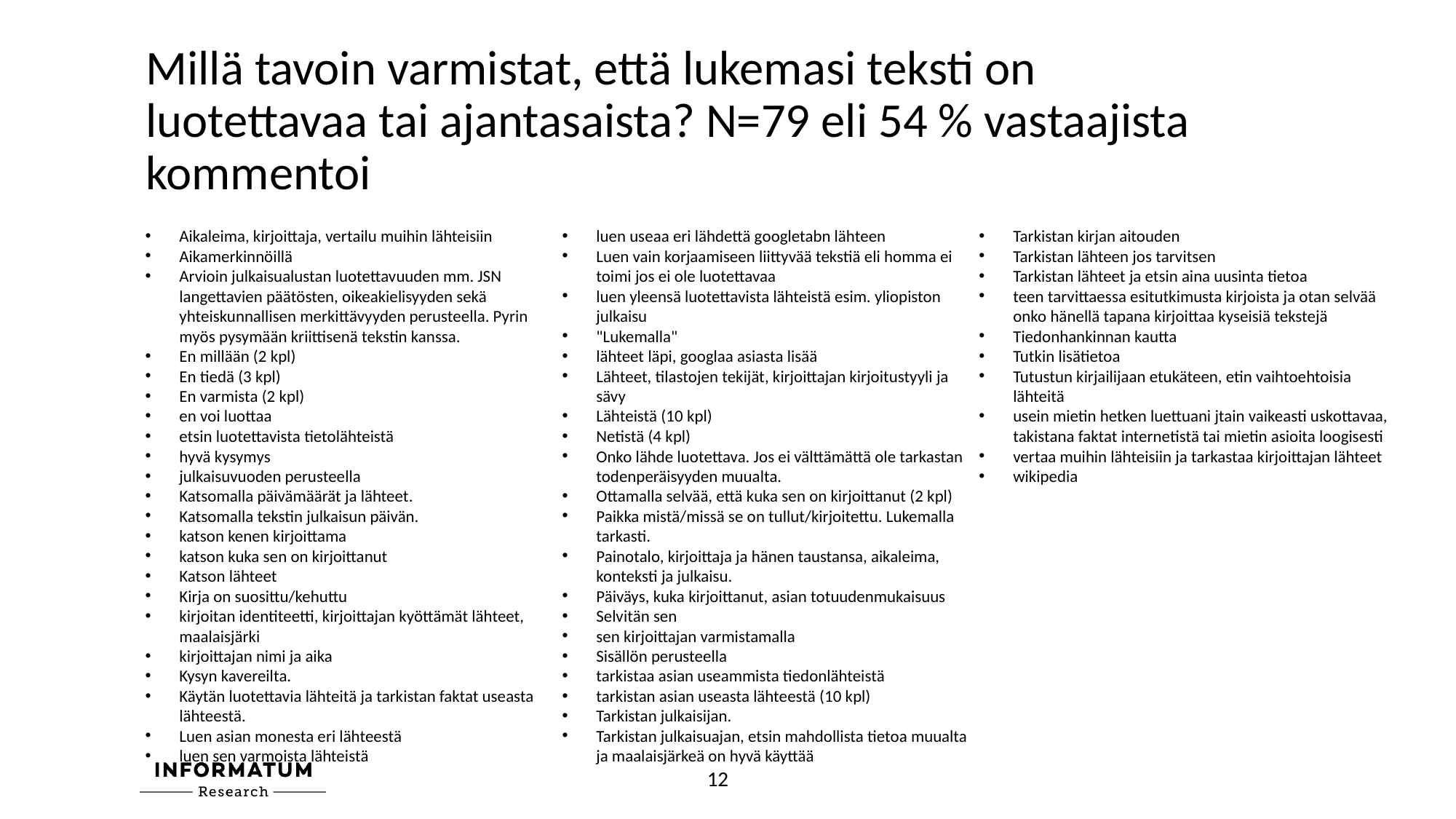

# Millä tavoin varmistat, että lukemasi teksti on luotettavaa tai ajantasaista? N=79 eli 54 % vastaajista kommentoi
Aikaleima, kirjoittaja, vertailu muihin lähteisiin
Aikamerkinnöillä
Arvioin julkaisualustan luotettavuuden mm. JSN langettavien päätösten, oikeakielisyyden sekä yhteiskunnallisen merkittävyyden perusteella. Pyrin myös pysymään kriittisenä tekstin kanssa.
En millään (2 kpl)
En tiedä (3 kpl)
En varmista (2 kpl)
en voi luottaa
etsin luotettavista tietolähteistä
hyvä kysymys
julkaisuvuoden perusteella
Katsomalla päivämäärät ja lähteet.
Katsomalla tekstin julkaisun päivän.
katson kenen kirjoittama
katson kuka sen on kirjoittanut
Katson lähteet
Kirja on suosittu/kehuttu
kirjoitan identiteetti, kirjoittajan kyöttämät lähteet, maalaisjärki
kirjoittajan nimi ja aika
Kysyn kavereilta.
Käytän luotettavia lähteitä ja tarkistan faktat useasta lähteestä.
Luen asian monesta eri lähteestä
luen sen varmoista lähteistä
luen useaa eri lähdettä googletabn lähteen
Luen vain korjaamiseen liittyvää tekstiä eli homma ei toimi jos ei ole luotettavaa
luen yleensä luotettavista lähteistä esim. yliopiston julkaisu
"Lukemalla"
lähteet läpi, googlaa asiasta lisää
Lähteet, tilastojen tekijät, kirjoittajan kirjoitustyyli ja sävy
Lähteistä (10 kpl)
Netistä (4 kpl)
Onko lähde luotettava. Jos ei välttämättä ole tarkastan todenperäisyyden muualta.
Ottamalla selvää, että kuka sen on kirjoittanut (2 kpl)
Paikka mistä/missä se on tullut/kirjoitettu. Lukemalla tarkasti.
Painotalo, kirjoittaja ja hänen taustansa, aikaleima, konteksti ja julkaisu.
Päiväys, kuka kirjoittanut, asian totuudenmukaisuus
Selvitän sen
sen kirjoittajan varmistamalla
Sisällön perusteella
tarkistaa asian useammista tiedonlähteistä
tarkistan asian useasta lähteestä (10 kpl)
Tarkistan julkaisijan.
Tarkistan julkaisuajan, etsin mahdollista tietoa muualta ja maalaisjärkeä on hyvä käyttää
Tarkistan kirjan aitouden
Tarkistan lähteen jos tarvitsen
Tarkistan lähteet ja etsin aina uusinta tietoa
teen tarvittaessa esitutkimusta kirjoista ja otan selvää onko hänellä tapana kirjoittaa kyseisiä tekstejä
Tiedonhankinnan kautta
Tutkin lisätietoa
Tutustun kirjailijaan etukäteen, etin vaihtoehtoisia lähteitä
usein mietin hetken luettuani jtain vaikeasti uskottavaa, takistana faktat internetistä tai mietin asioita loogisesti
vertaa muihin lähteisiin ja tarkastaa kirjoittajan lähteet
wikipedia